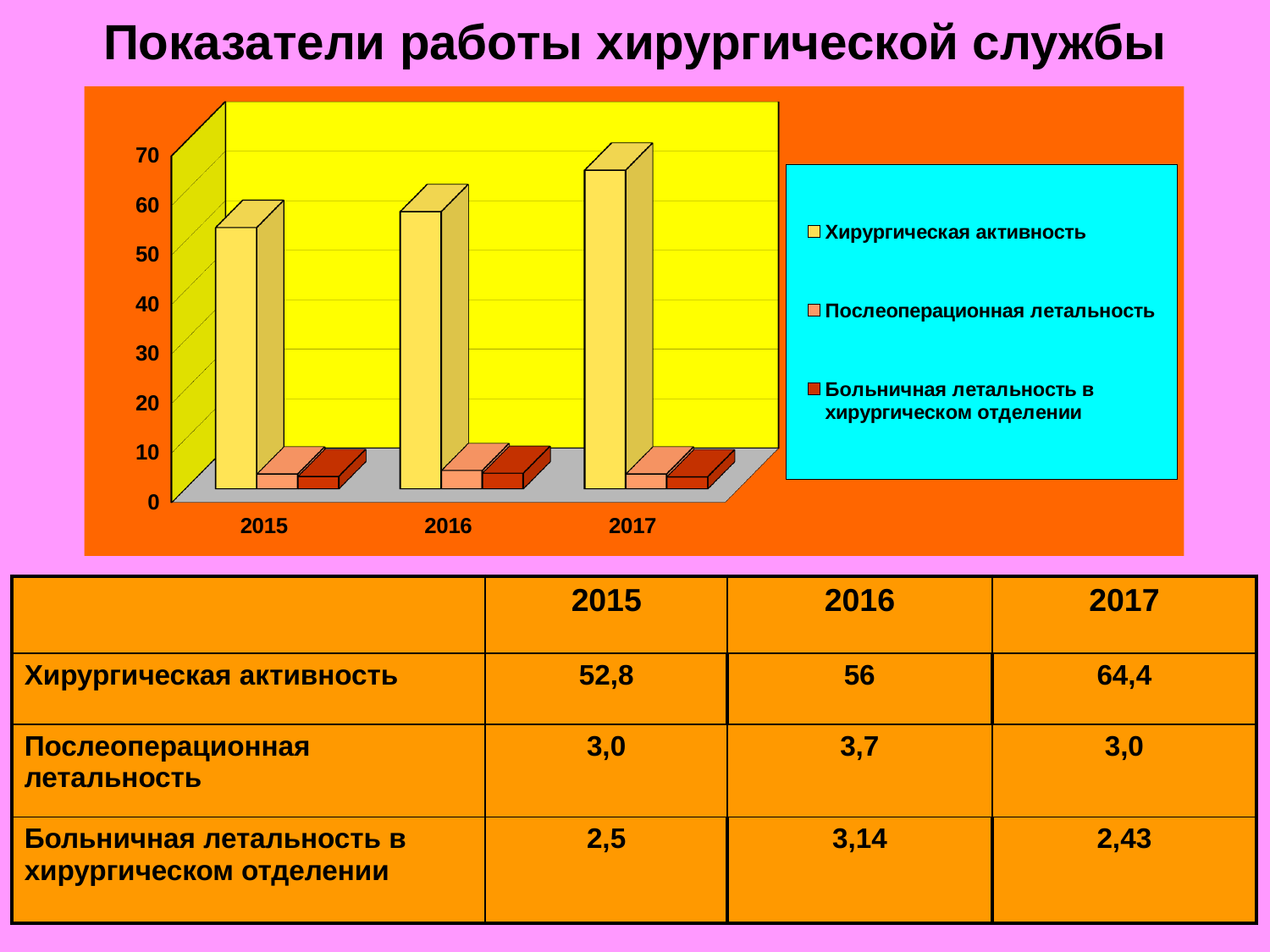

# Показатели работы хирургической службы

[unsupported chart]

|  | 2015 | 2016 | 2017 |
| --- | --- | --- | --- |
| Хирургическая активность | 52,8 | 56 | 64,4 |
| Послеоперационная летальность | 3,0 | 3,7 | 3,0 |
| Больничная летальность в хирургическом отделении | 2,5 | 3,14 | 2,43 |